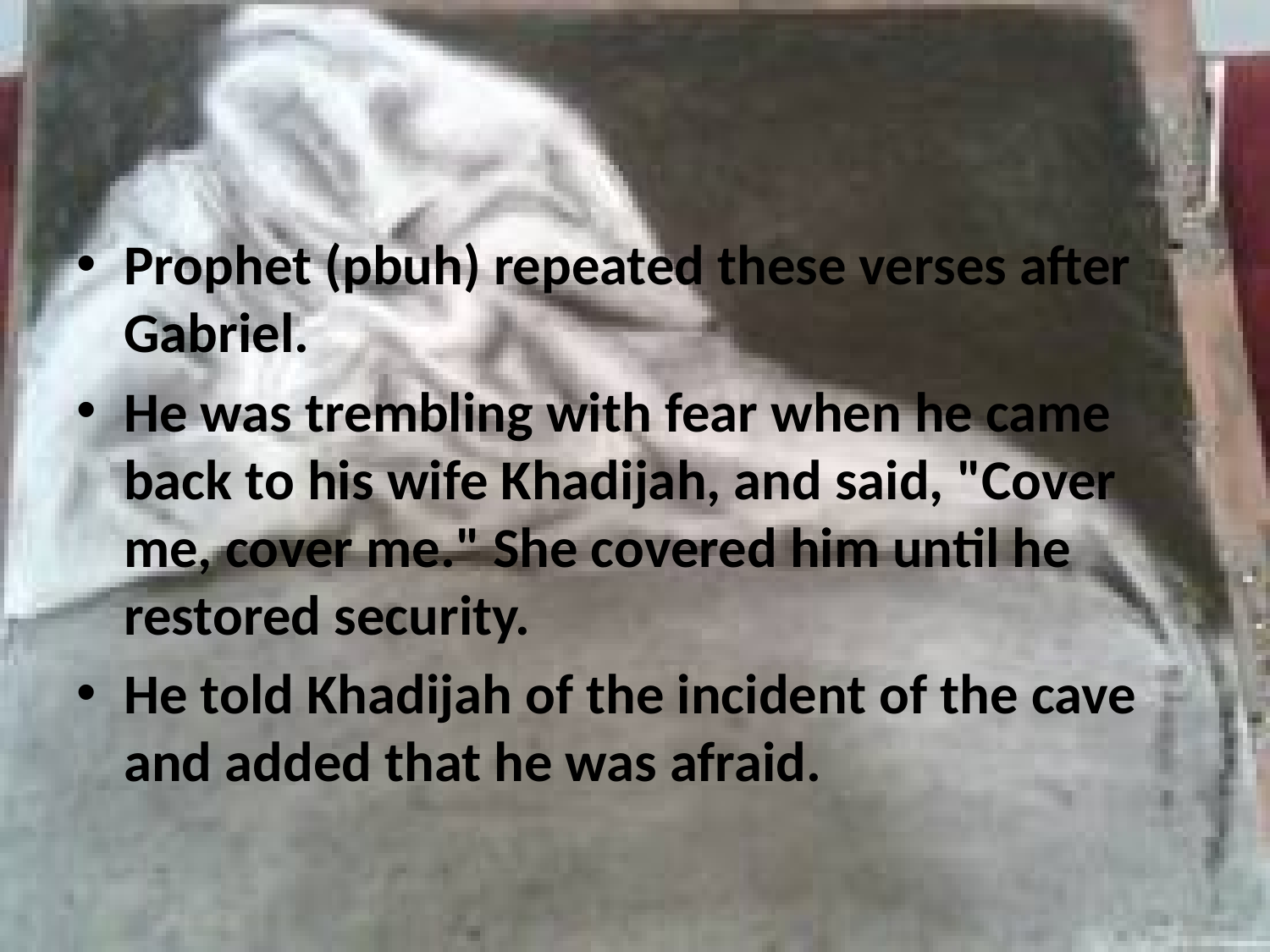

#
Prophet (pbuh) repeated these verses after Gabriel.
He was trembling with fear when he came back to his wife Khadijah, and said, "Cover me, cover me." She covered him until he restored security.
He told Khadijah of the incident of the cave and added that he was afraid.